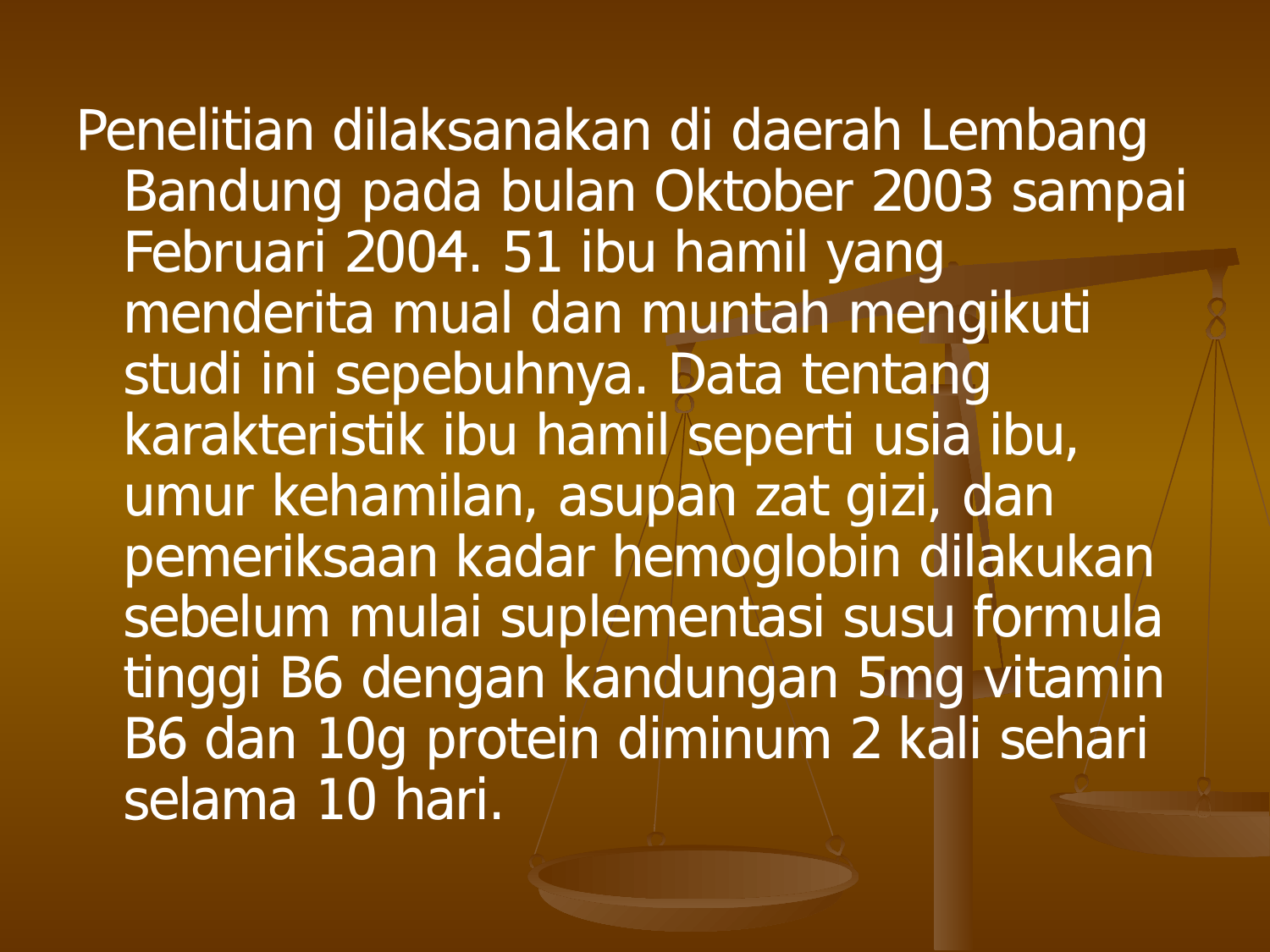

Penelitian dilaksanakan di daerah Lembang Bandung pada bulan Oktober 2003 sampai Februari 2004. 51 ibu hamil yang menderita mual dan muntah mengikuti studi ini sepebuhnya. Data tentang karakteristik ibu hamil seperti usia ibu, umur kehamilan, asupan zat gizi, dan pemeriksaan kadar hemoglobin dilakukan sebelum mulai suplementasi susu formula tinggi B6 dengan kandungan 5mg vitamin B6 dan 10g protein diminum 2 kali sehari selama 10 hari.